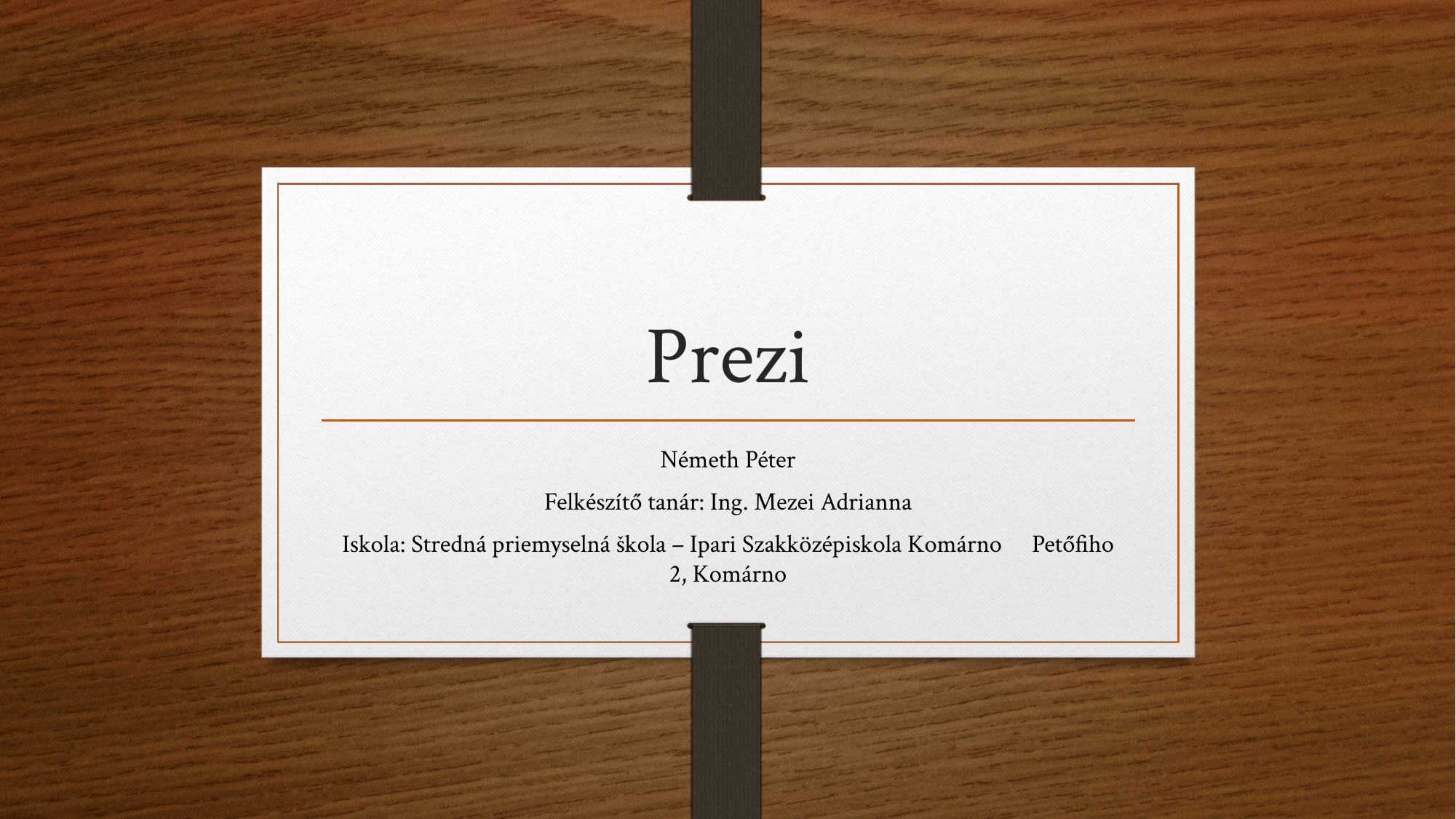

# Prezi
Németh Péter
Felkészítő tanár: Ing. Mezei Adrianna
Iskola: Stredná priemyselná škola – Ipari Szakközépiskola Komárno    									Petőfiho 2, Komárno